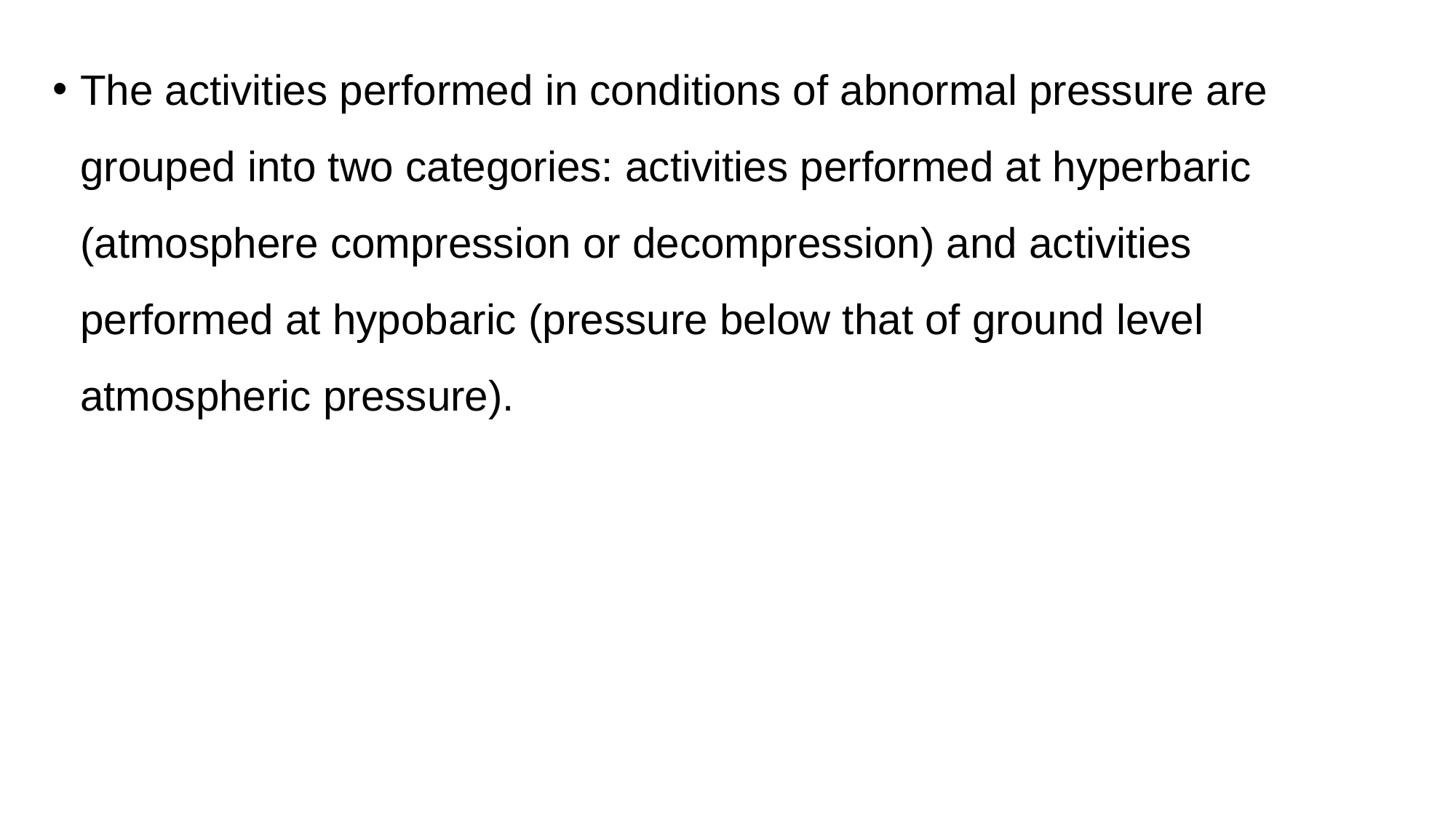

The activities performed in conditions of abnormal pressure are grouped into two categories: activities performed at hyperbaric (atmosphere compression or decompression) and activities performed at hypobaric (pressure below that of ground level atmospheric pressure).